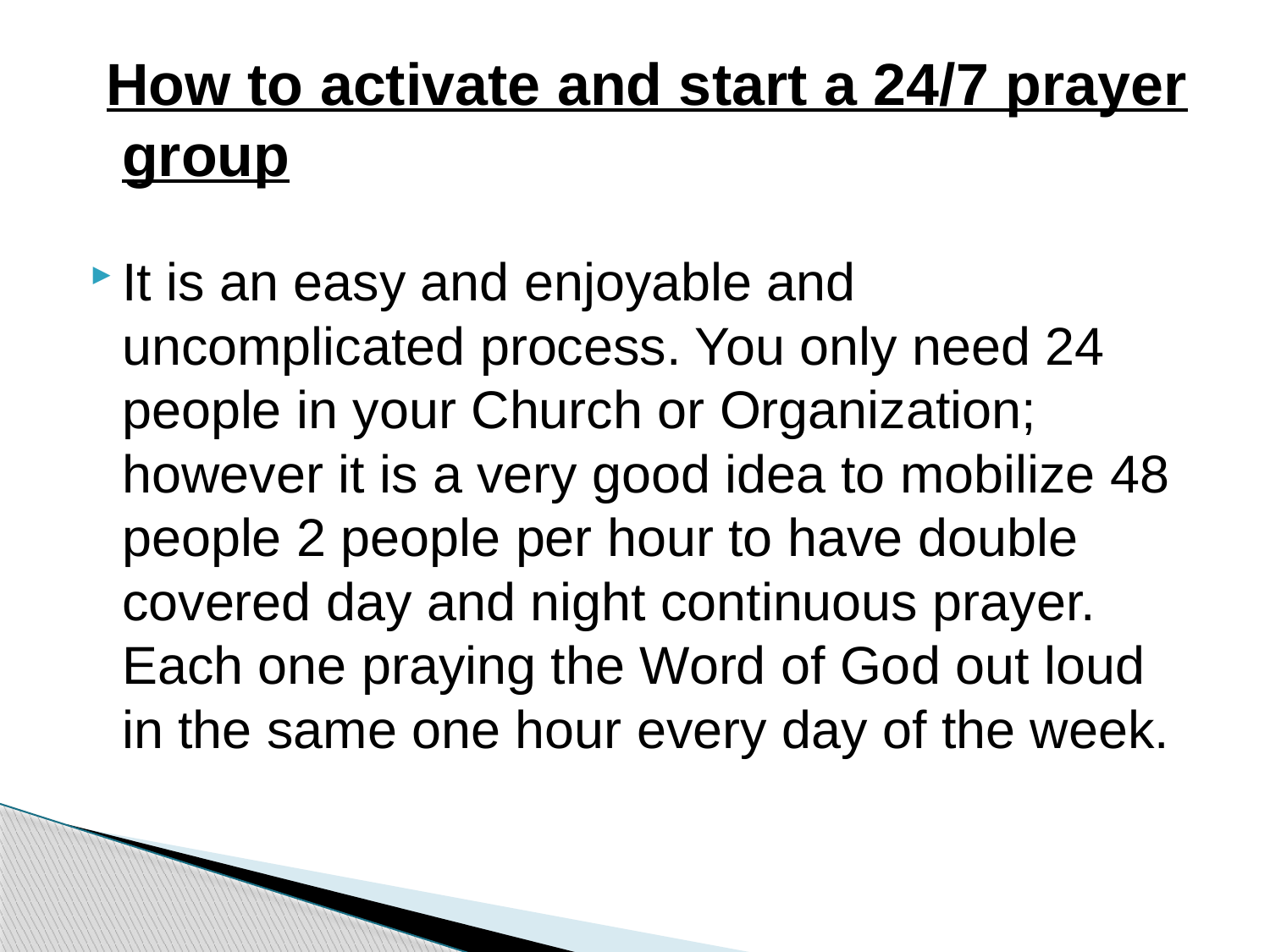

How to activate and start a 24/7 prayer group

It is an easy and enjoyable and uncomplicated process. You only need 24 people in your Church or Organization; however it is a very good idea to mobilize 48 people 2 people per hour to have double covered day and night continuous prayer. Each one praying the Word of God out loud in the same one hour every day of the week.